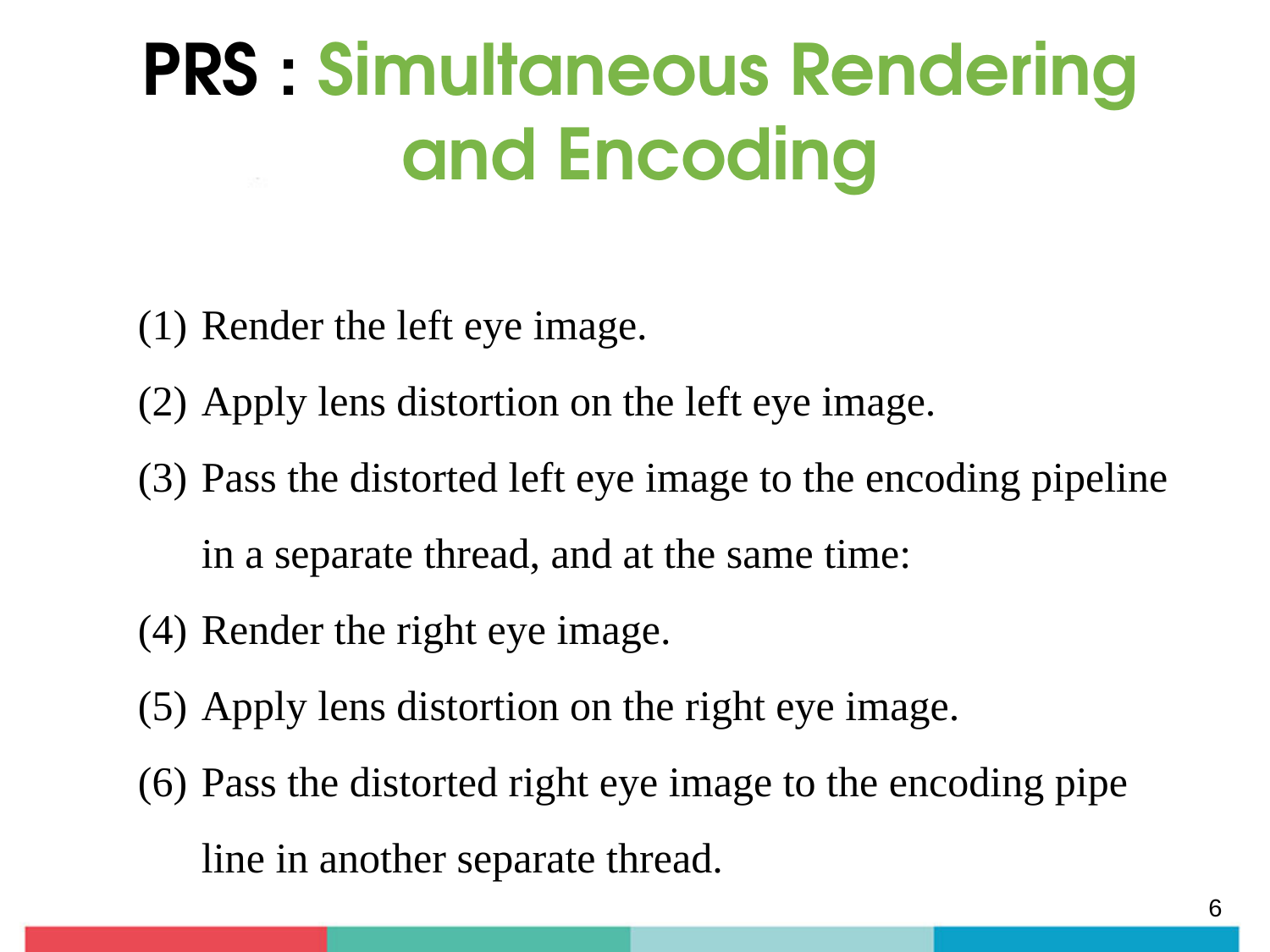

# PRS : Simultaneous Rendering and Encoding
Render the left eye image.
Apply lens distortion on the left eye image.
Pass the distorted left eye image to the encoding pipeline in a separate thread, and at the same time:
Render the right eye image.
Apply lens distortion on the right eye image.
Pass the distorted right eye image to the encoding pipe line in another separate thread.
6